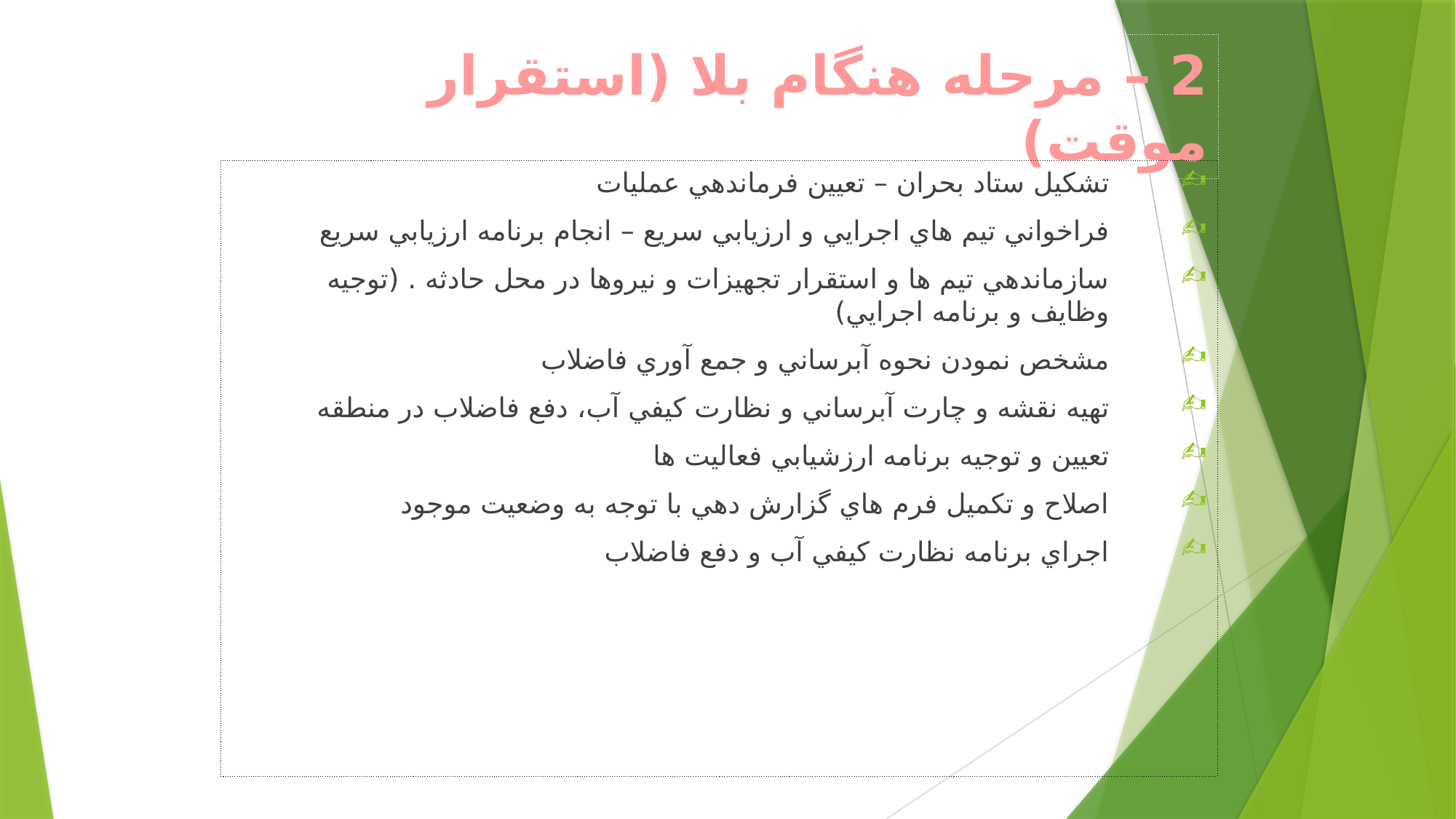

# 2 – مرحله هنگام بلا (استقرار موقت)
تشكيل ستاد بحران – تعيين فرماندهي عمليات
فراخواني تيم هاي اجرايي و ارزيابي سريع – انجام برنامه ارزيابي سريع
سازماندهي تيم ها و استقرار تجهيزات و نيروها در محل حادثه . (توجيه  وظايف و برنامه اجرايي)
مشخص نمودن نحوه آبرساني و جمع آوري فاضلاب
تهيه نقشه و چارت آبرساني و نظارت كيفي آب،‏ دفع فاضلاب در منطقه
تعيين و توجيه برنامه ارزشيابي فعاليت ها
اصلاح و تكميل فرم هاي گزارش دهي با توجه به وضعيت موجود
اجراي برنامه نظارت كيفي آب و دفع فاضلاب